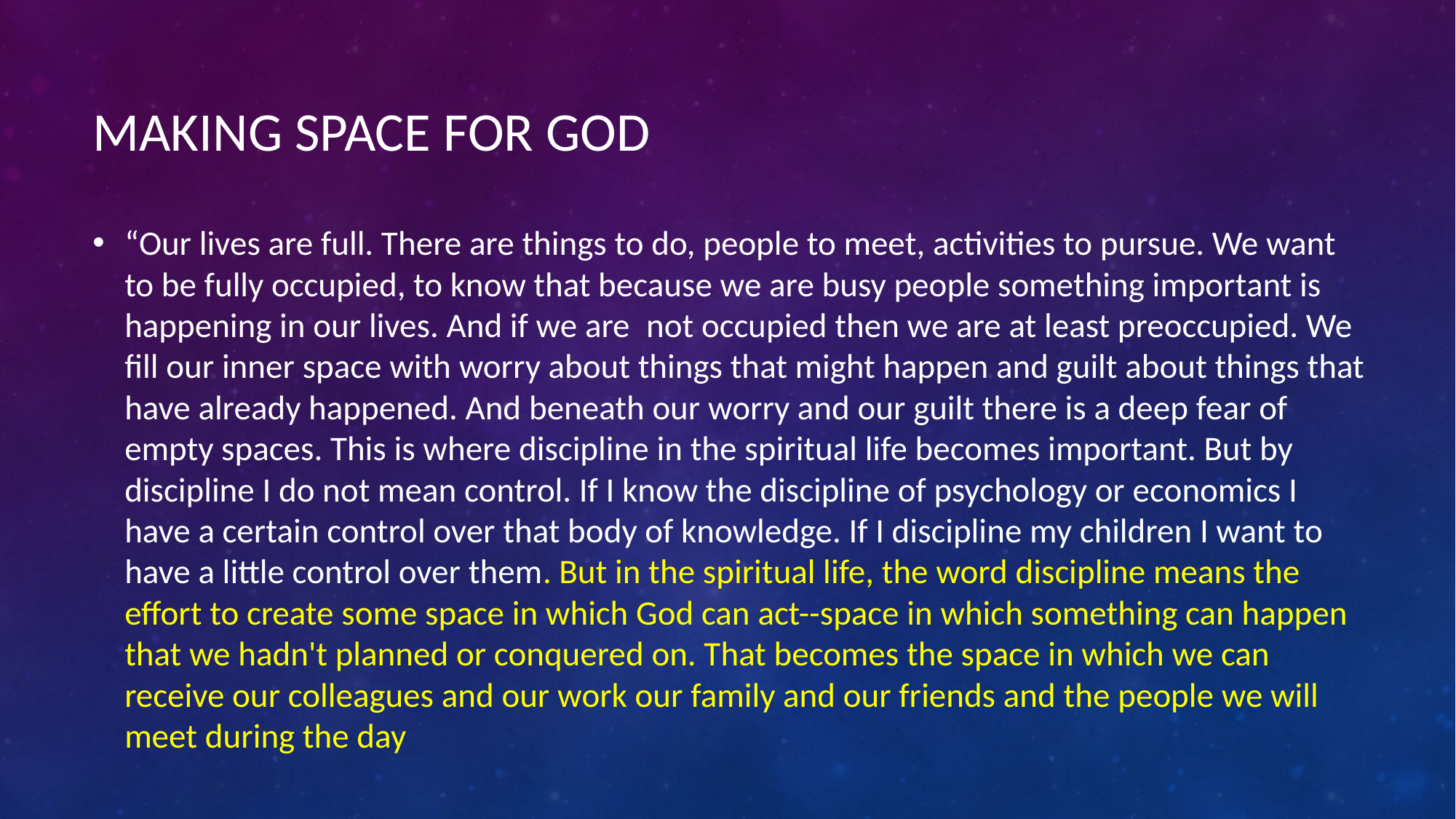

# Making space for god
“Our lives are full. There are things to do, people to meet, activities to pursue. We want to be fully occupied, to know that because we are busy people something important is happening in our lives. And if we are  not occupied then we are at least preoccupied. We fill our inner space with worry about things that might happen and guilt about things that have already happened. And beneath our worry and our guilt there is a deep fear of empty spaces. This is where discipline in the spiritual life becomes important. But by discipline I do not mean control. If I know the discipline of psychology or economics I have a certain control over that body of knowledge. If I discipline my children I want to have a little control over them. But in the spiritual life, the word discipline means the effort to create some space in which God can act--space in which something can happen that we hadn't planned or conquered on. That becomes the space in which we can receive our colleagues and our work our family and our friends and the people we will meet during the day